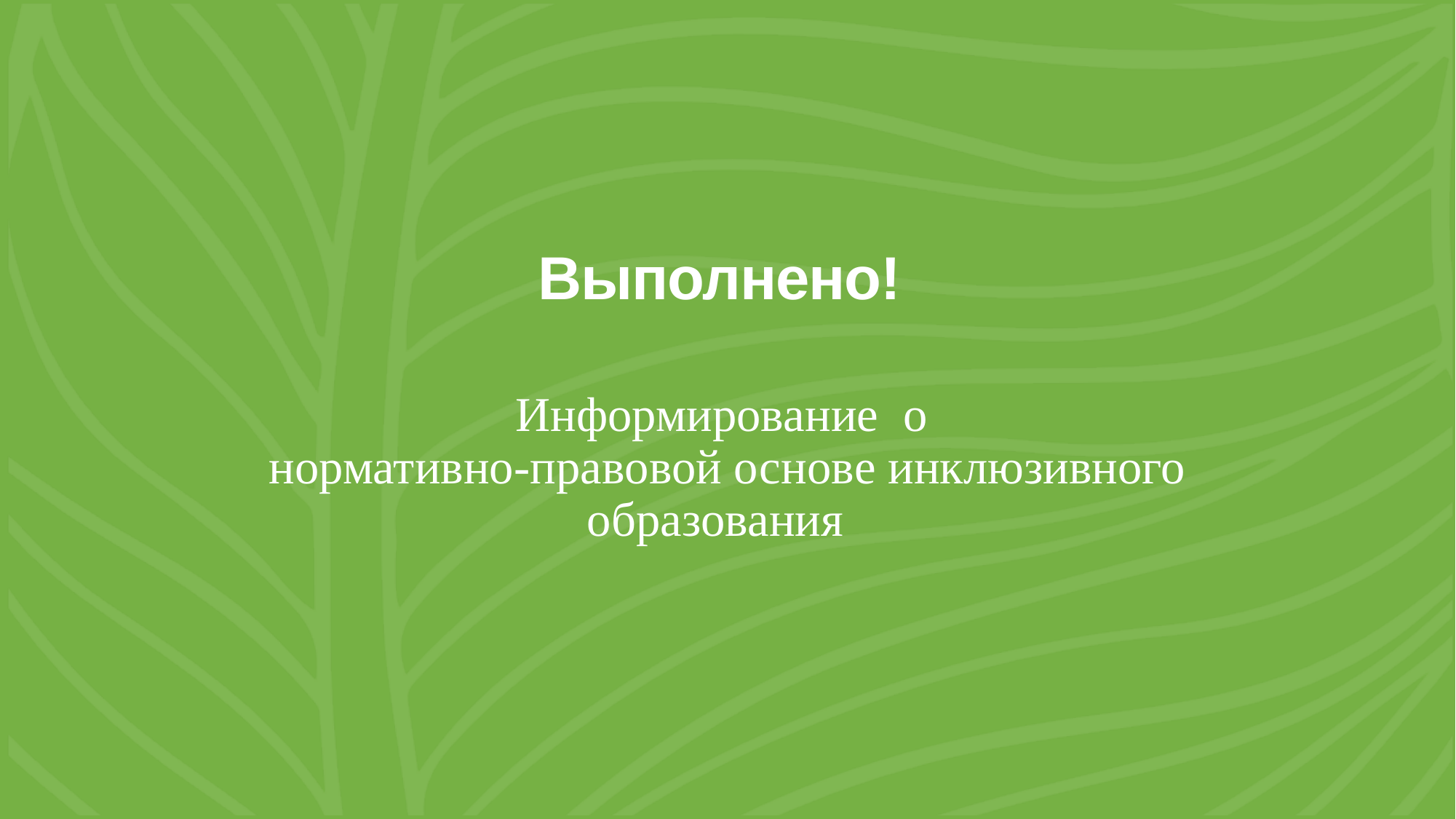

# Выполнено!
Информирование  о
нормативно-правовой основе инклюзивного образования